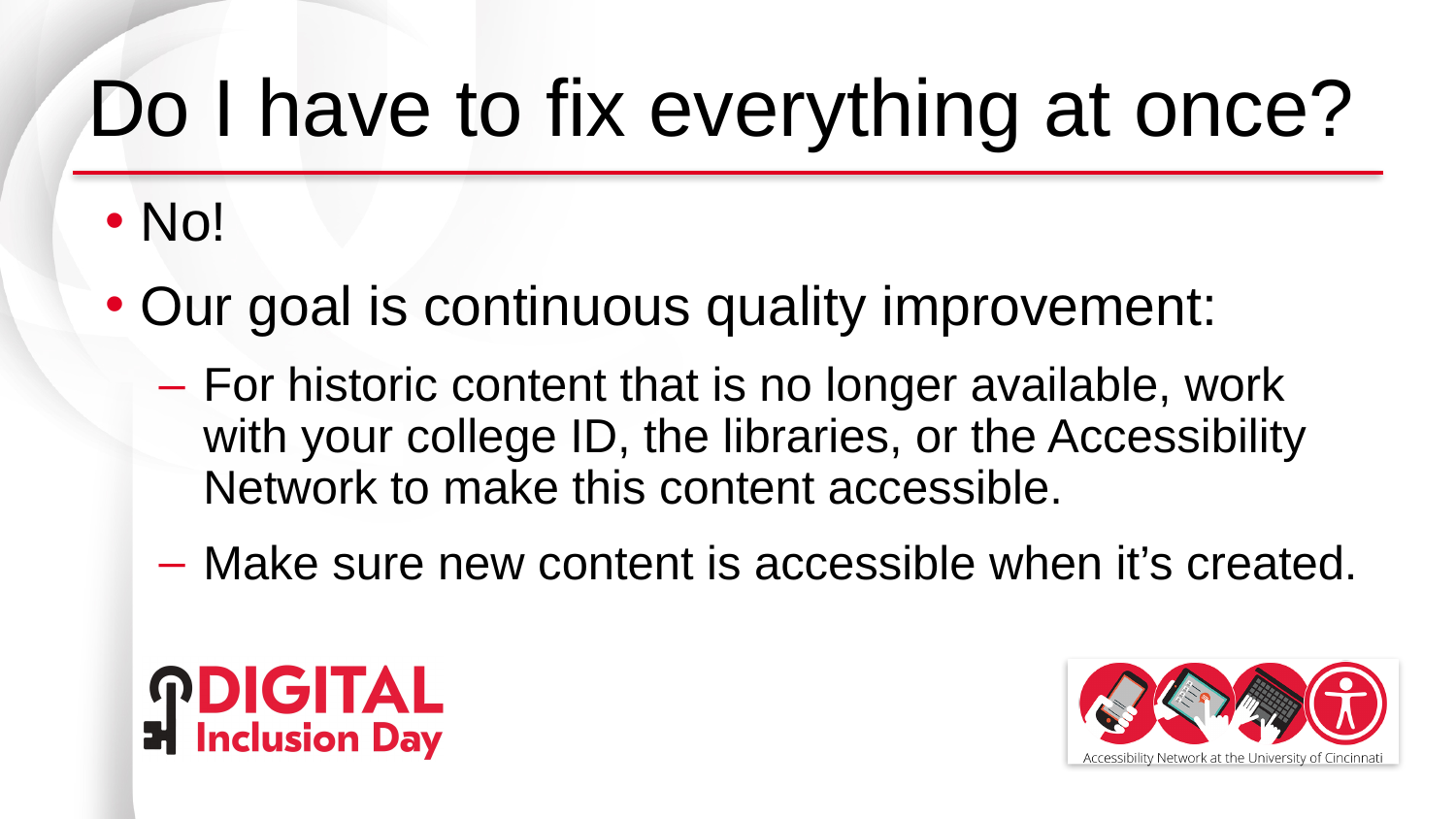

# Do I have to fix everything at once?
No!
Our goal is continuous quality improvement:
For historic content that is no longer available, work with your college ID, the libraries, or the Accessibility Network to make this content accessible.
Make sure new content is accessible when it’s created.